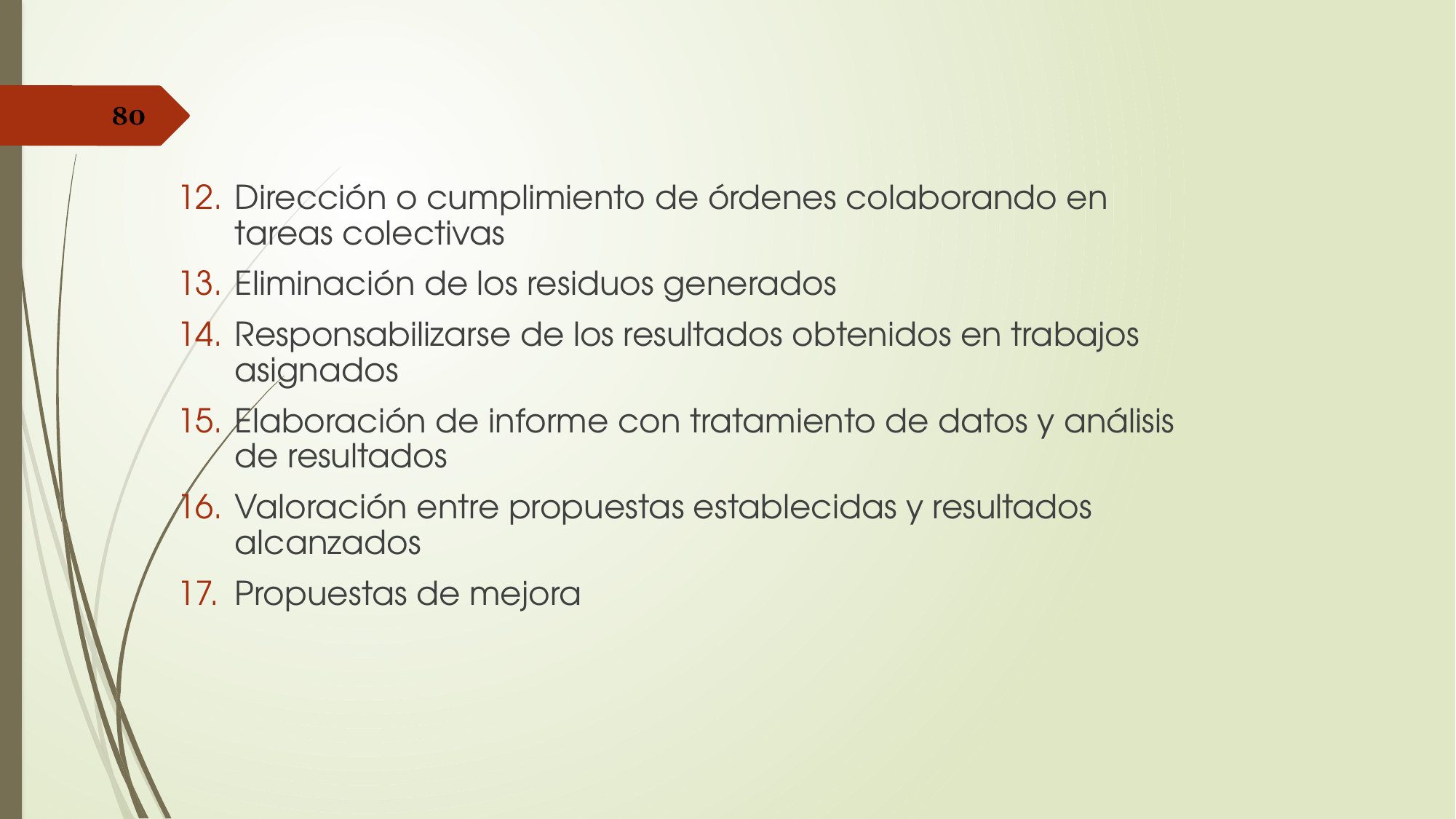

80
Dirección o cumplimiento de órdenes colaborando en tareas colectivas
Eliminación de los residuos generados
Responsabilizarse de los resultados obtenidos en trabajos asignados
Elaboración de informe con tratamiento de datos y análisis de resultados
Valoración entre propuestas establecidas y resultados alcanzados
Propuestas de mejora